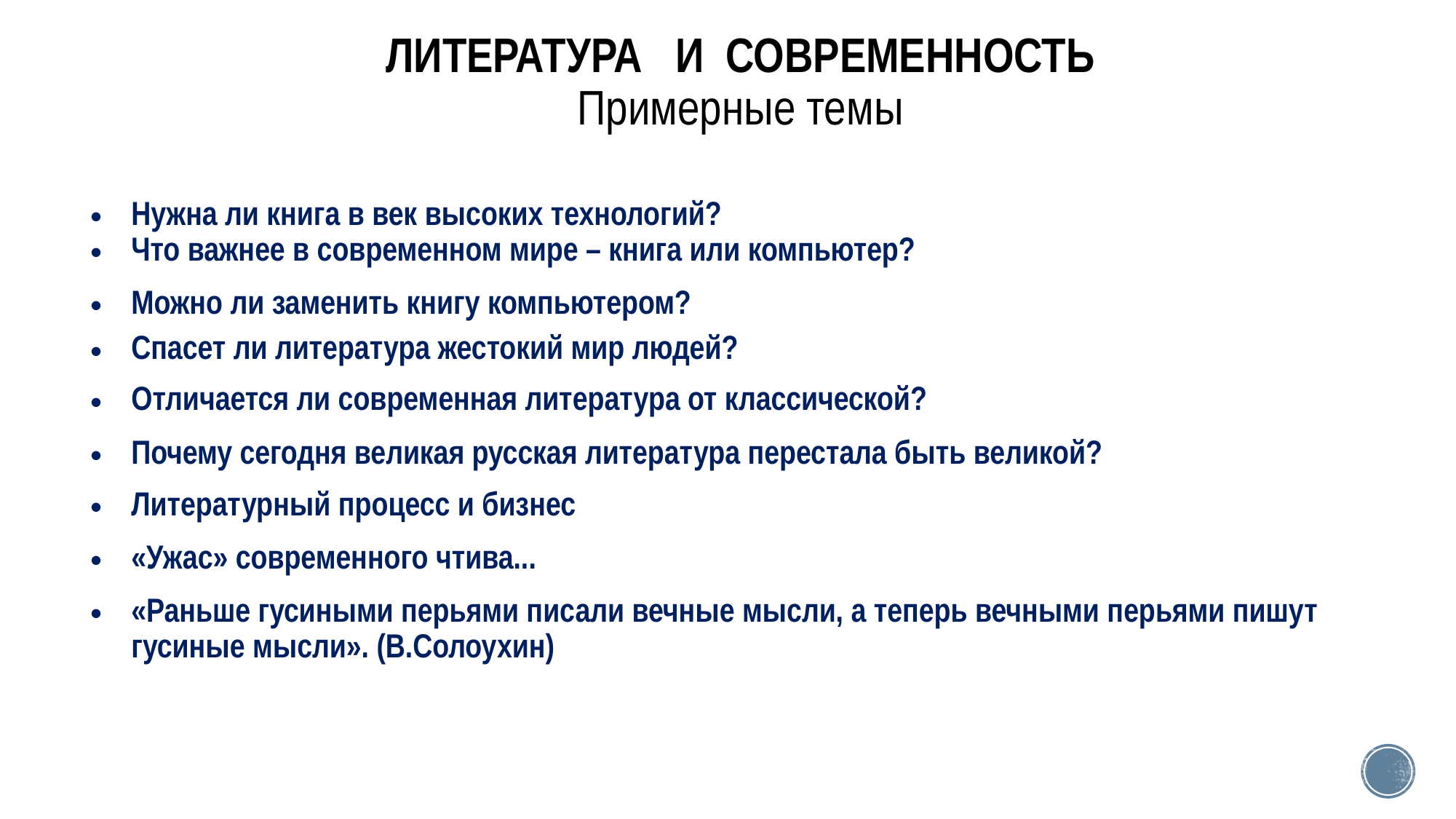

# ЛИТЕРАТУРА   И  СОВРЕМЕННОСТЬ Примерные темы
| Нужна ли книга в век высоких технологий? |
| --- |
| Что важнее в современном мире – книга или компьютер? |
| Можно ли заменить книгу компьютером? |
| Спасет ли литература жестокий мир людей? |
| Отличается ли современная литература от классической? |
| Почему сегодня великая русская литература перестала быть великой? |
| Литературный процесс и бизнес |
| «Ужас» современного чтива... |
| «Раньше гусиными перьями писали вечные мысли, а теперь вечными перьями пишут гусиные мысли». (В.Солоухин) |